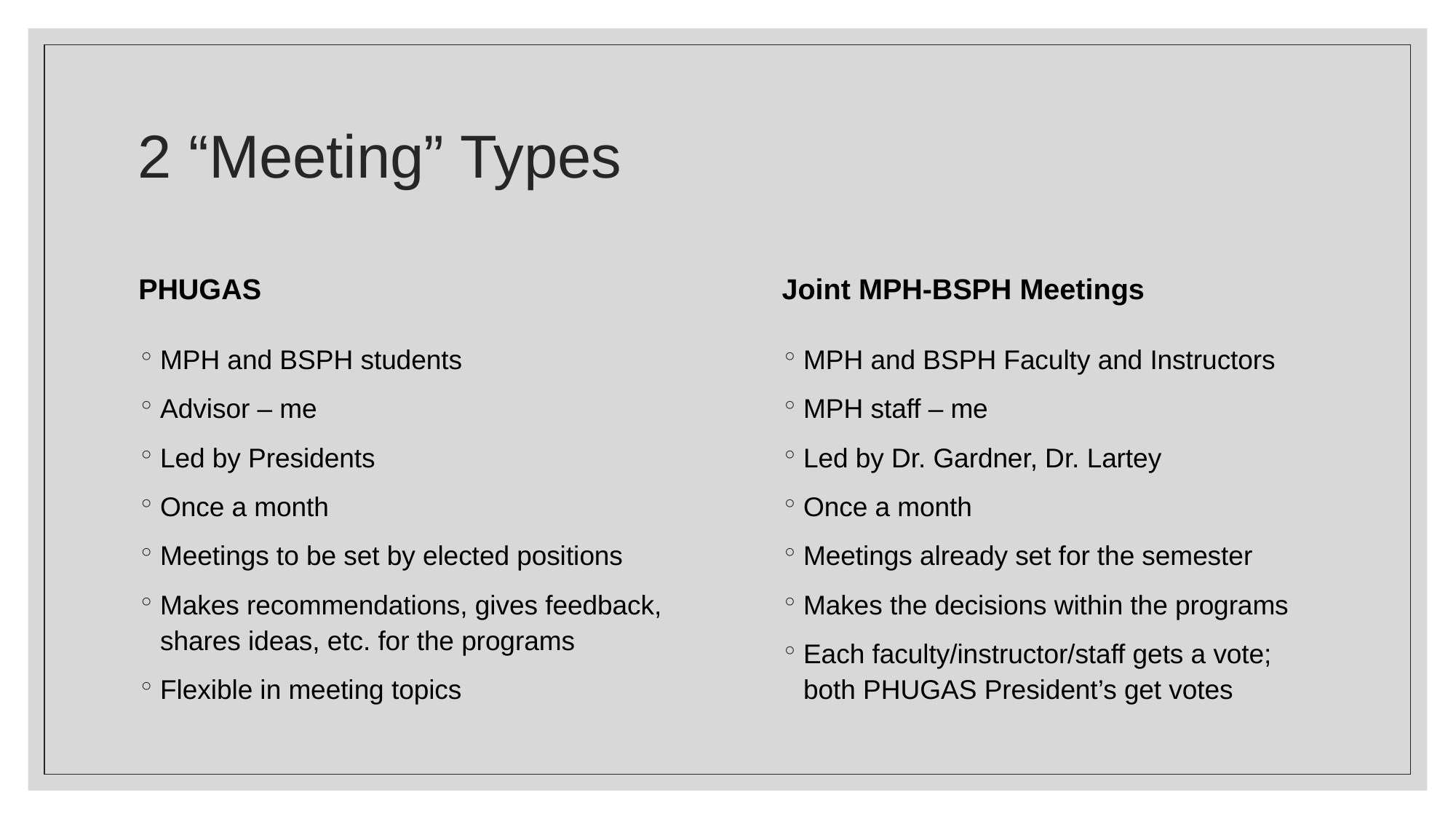

# 2 “Meeting” Types
PHUGAS
Joint MPH-BSPH Meetings
MPH and BSPH Faculty and Instructors
MPH staff – me
Led by Dr. Gardner, Dr. Lartey
Once a month
Meetings already set for the semester
Makes the decisions within the programs
Each faculty/instructor/staff gets a vote; both PHUGAS President’s get votes
MPH and BSPH students
Advisor – me
Led by Presidents
Once a month
Meetings to be set by elected positions
Makes recommendations, gives feedback, shares ideas, etc. for the programs
Flexible in meeting topics